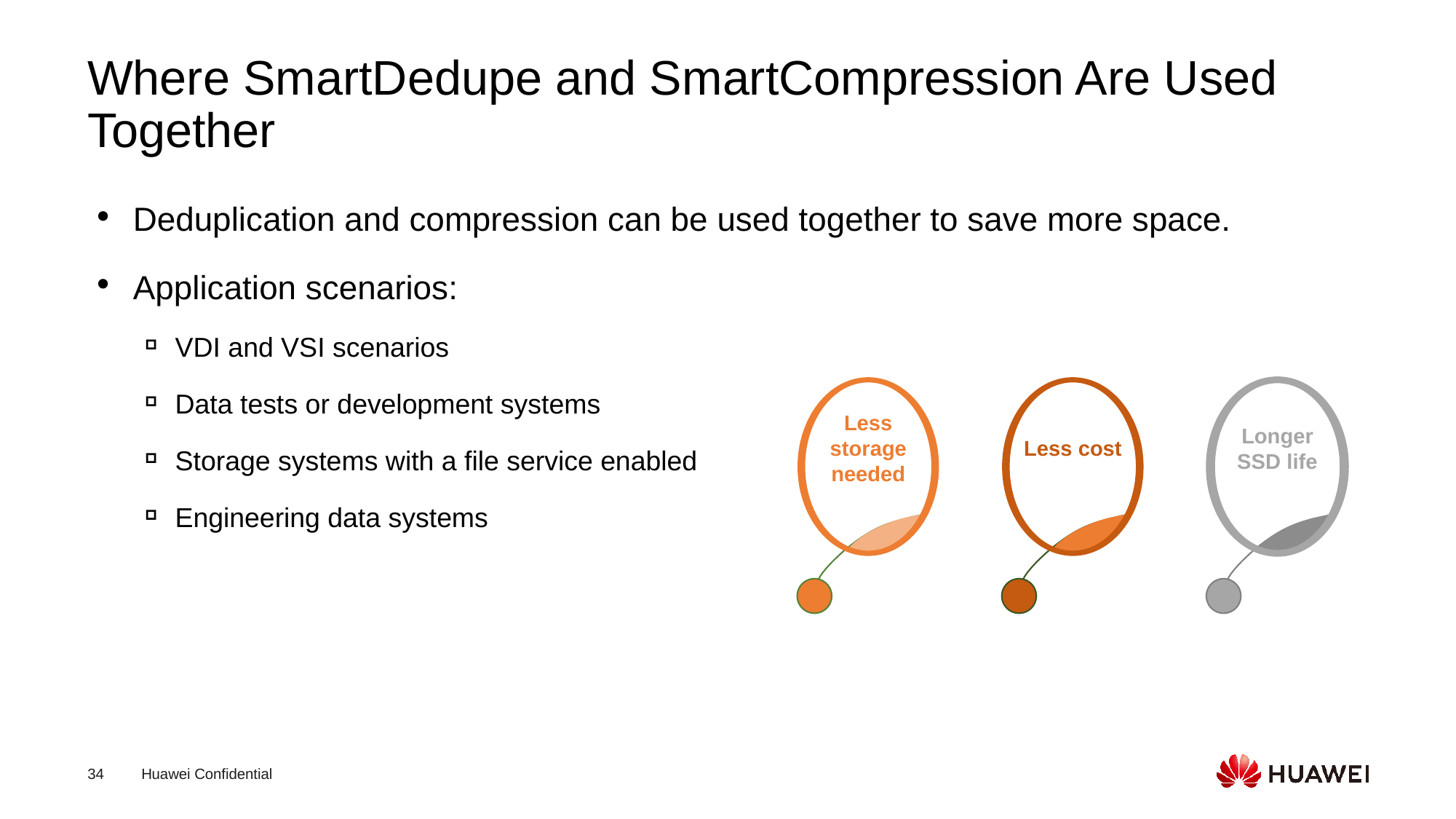

# Where SmartDedupe and SmartCompression Are Used Together
Deduplication and compression can be used together to save more space.
Application scenarios:
VDI and VSI scenarios
Data tests or development systems
Storage systems with a file service enabled
Engineering data systems

Less storage needed

Less cost

Longer
SSD life